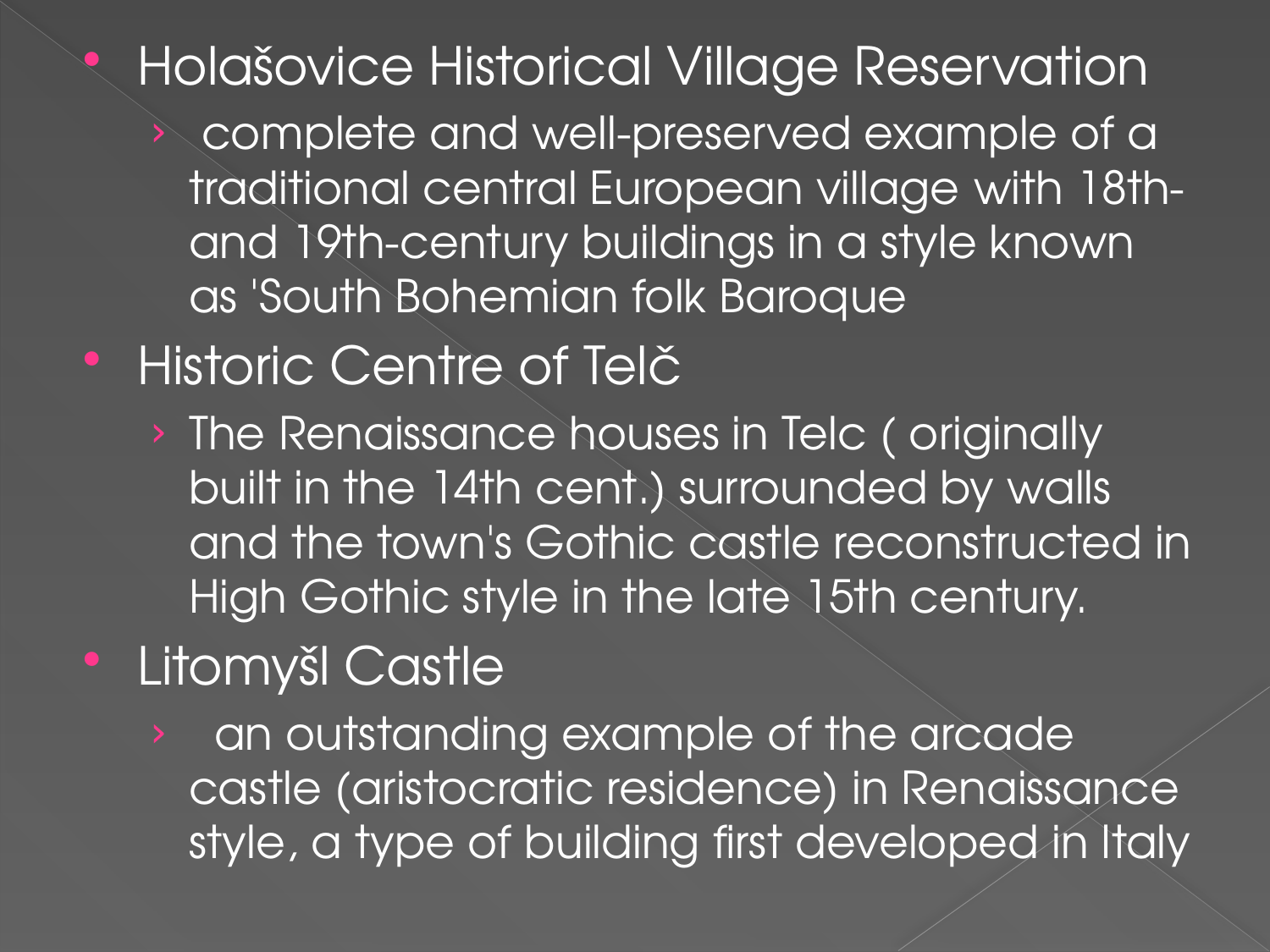

Holašovice Historical Village Reservation
 complete and well-preserved example of a traditional central European village with 18th- and 19th-century buildings in a style known as 'South Bohemian folk Baroque
Historic Centre of Telč
The Renaissance houses in Telc ( originally built in the 14th cent.) surrounded by walls and the town's Gothic castle reconstructed in High Gothic style in the late 15th century.
Litomyšl Castle
  an outstanding example of the arcade castle (aristocratic residence) in Renaissance style, a type of building first developed in Italy